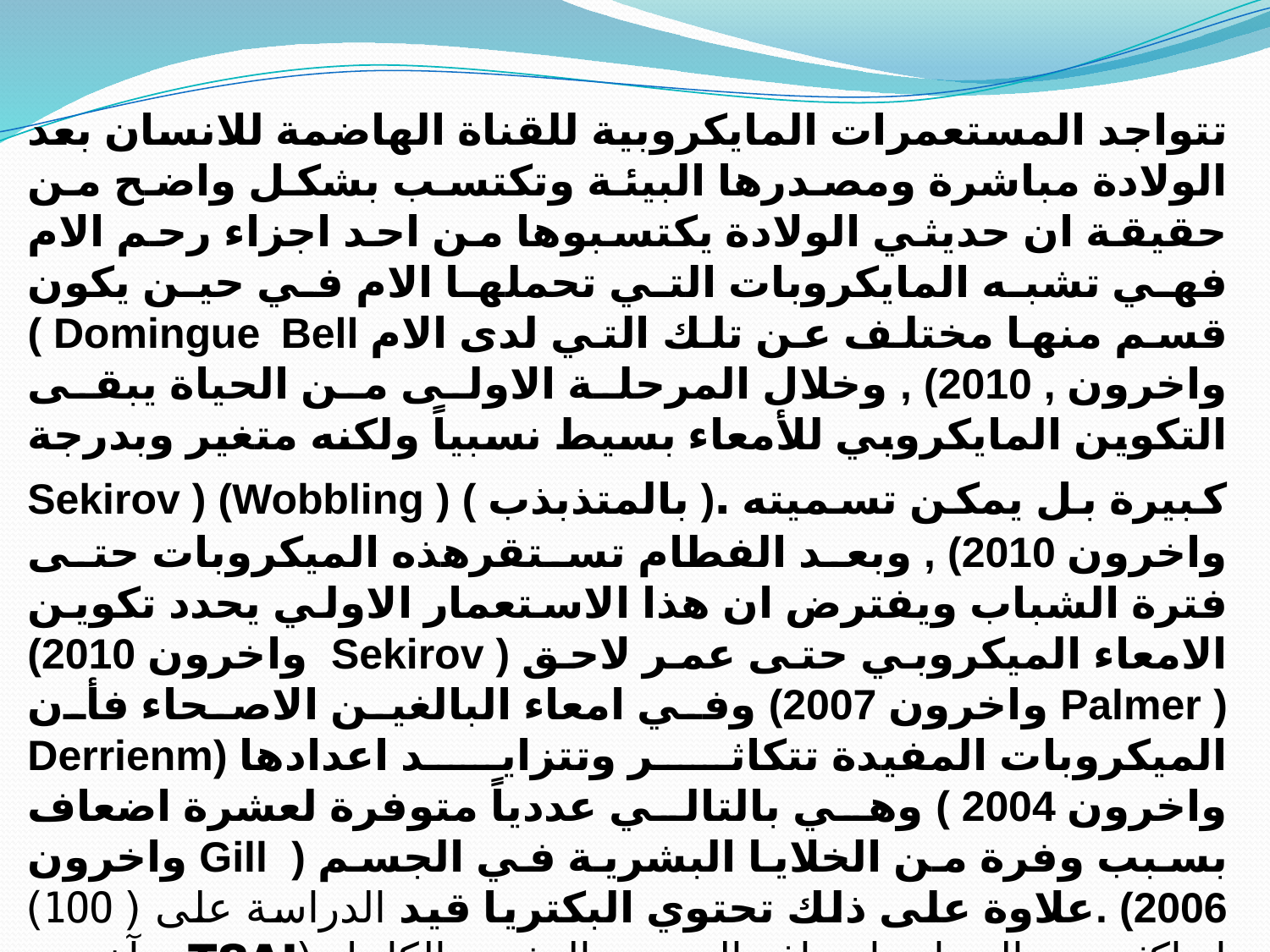

تتواجد المستعمرات المايكروبية للقناة الهاضمة للانسان بعد الولادة مباشرة ومصدرها البيئة وتكتسب بشكل واضح من حقيقة ان حديثي الولادة يكتسبوها من احد اجزاء رحم الام فهي تشبه المايكروبات التي تحملها الام في حين يكون قسم منها مختلف عن تلك التي لدى الام Domingue Bell ) واخرون , 2010) , وخلال المرحلة الاولى من الحياة يبقى التكوين المايكروبي للأمعاء بسيط نسبياً ولكنه متغير وبدرجة كبيرة بل يمكن تسميته .( بالمتذبذب ) ( Wobbling) ( Sekirov واخرون 2010) , وبعد الفطام تستقرهذه الميكروبات حتى فترة الشباب ويفترض ان هذا الاستعمار الاولي يحدد تكوين الامعاء الميكروبي حتى عمر لاحق ( Sekirov  واخرون 2010) ( Palmer واخرون 2007) وفي امعاء البالغين الاصحاء فأن الميكروبات المفيدة تتكاثر وتتزايد اعدادها (Derrienm واخرون 2004 ) وهي بالتالي عددياً متوفرة لعشرة اضعاف بسبب وفرة من الخلايا البشرية في الجسم (  Gill واخرون 2006) .علاوة على ذلك تحتوي البكتريا قيد الدراسة على ( 100) او اكثر من الجينات اضعاف الجينيوم البشري الكامل (Tsai  وآخرون 2009) , ان القناة الهضمية لدى الانسان مفتوحة النظام (Open system  ) والظروف السائدة
 في الامعاء متنوعة نتيجة توافر الماء والمغذيات والـ pH والاوكسجين